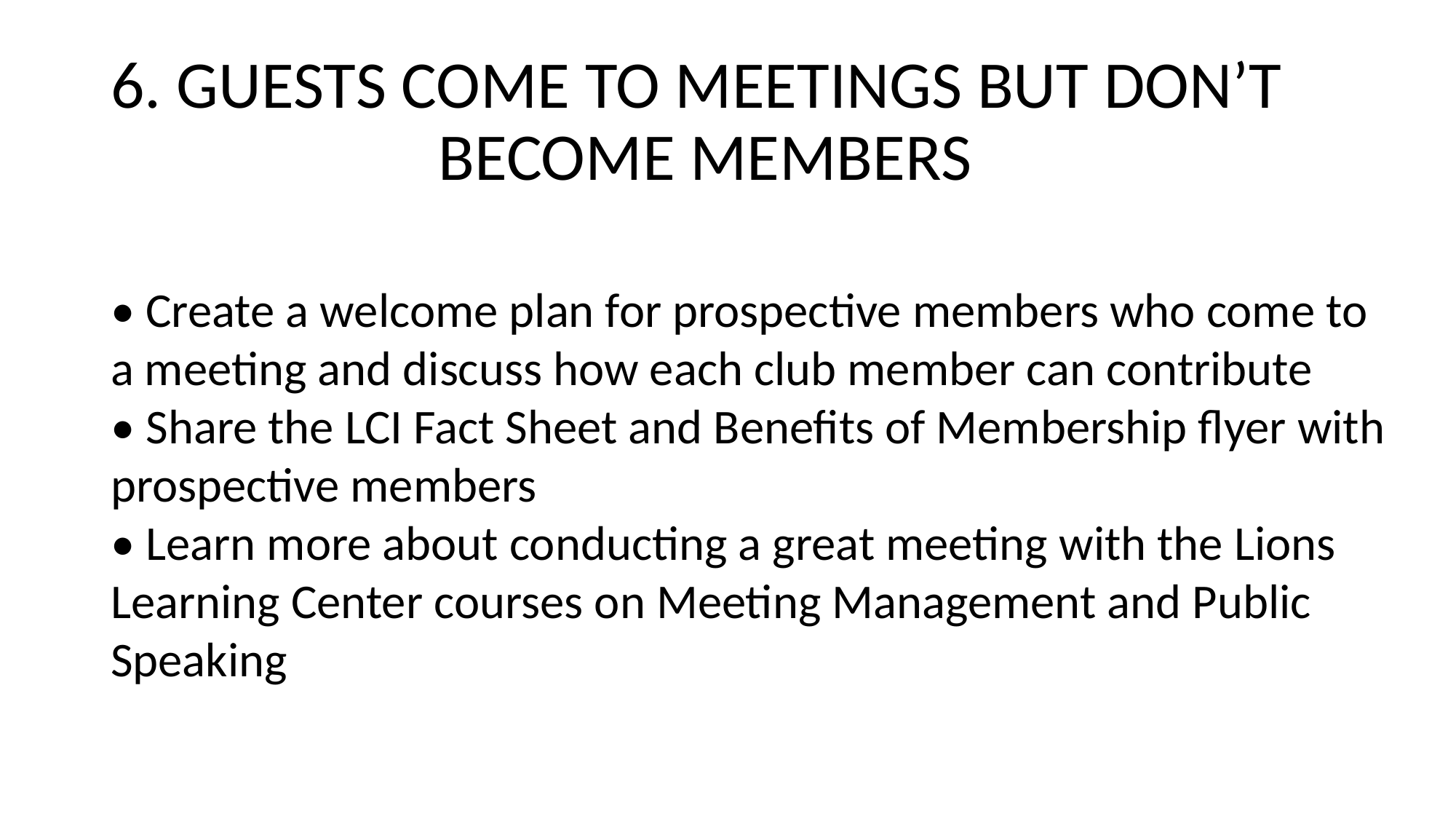

# 6. GUESTS COME TO MEETINGS BUT DON’T 				BECOME MEMBERS

• Create a welcome plan for prospective members who come to a meeting and discuss how each club member can contribute
• Share the LCI Fact Sheet and Benefits of Membership flyer with prospective members
• Learn more about conducting a great meeting with the Lions Learning Center courses on Meeting Management and Public Speaking